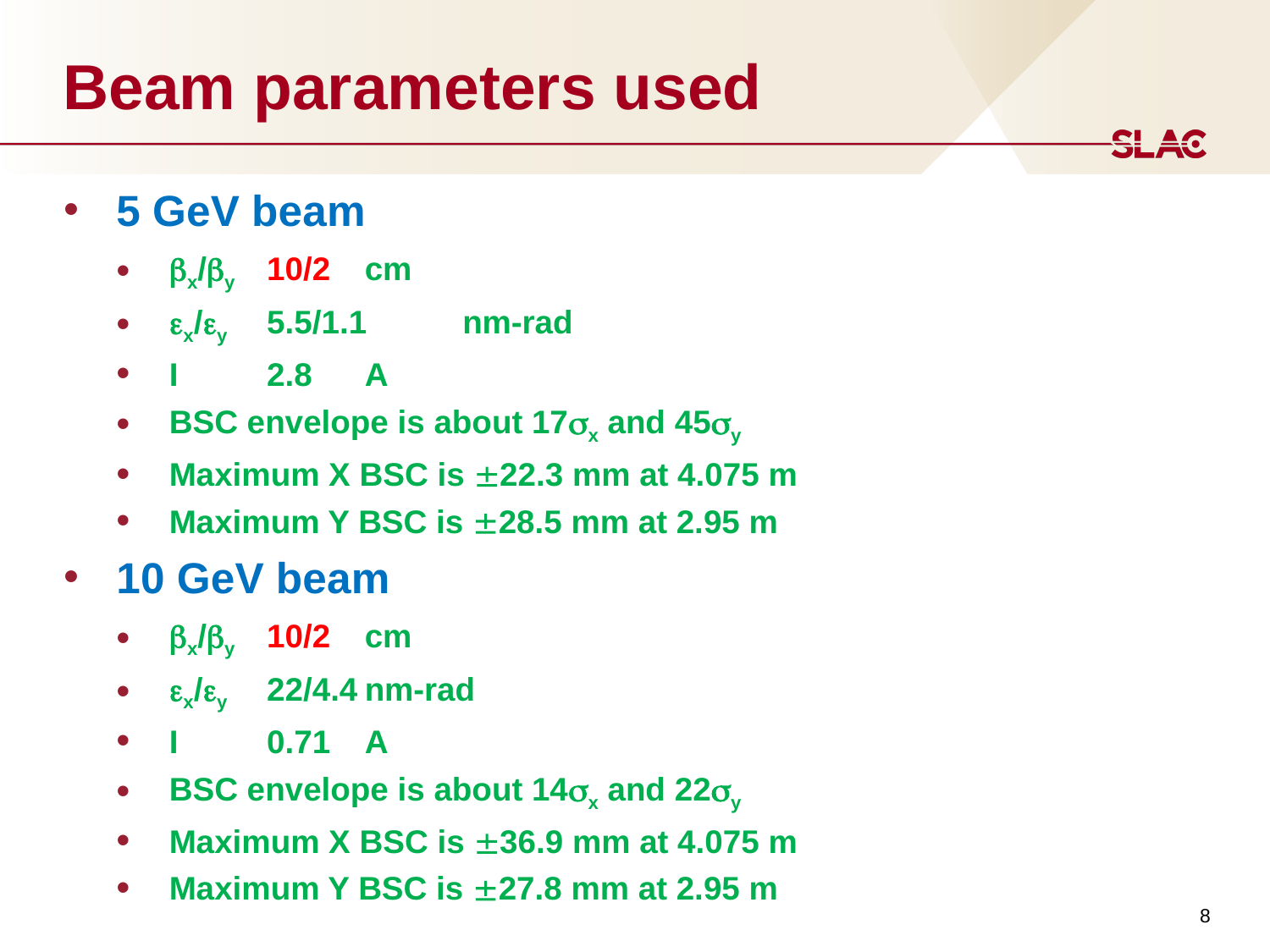

# Beam parameters used
5 GeV beam
βx/βy		10/2		cm
εx/εy		5.5/1.1		nm-rad
I		2.8		A
BSC envelope is about 17σx and 45σy
Maximum X BSC is ±22.3 mm at 4.075 m
Maximum Y BSC is ±28.5 mm at 2.95 m
10 GeV beam
βx/βy		10/2		cm
εx/εy		22/4.4		nm-rad
I		0.71		A
BSC envelope is about 14σx and 22σy
Maximum X BSC is ±36.9 mm at 4.075 m
Maximum Y BSC is ±27.8 mm at 2.95 m
8